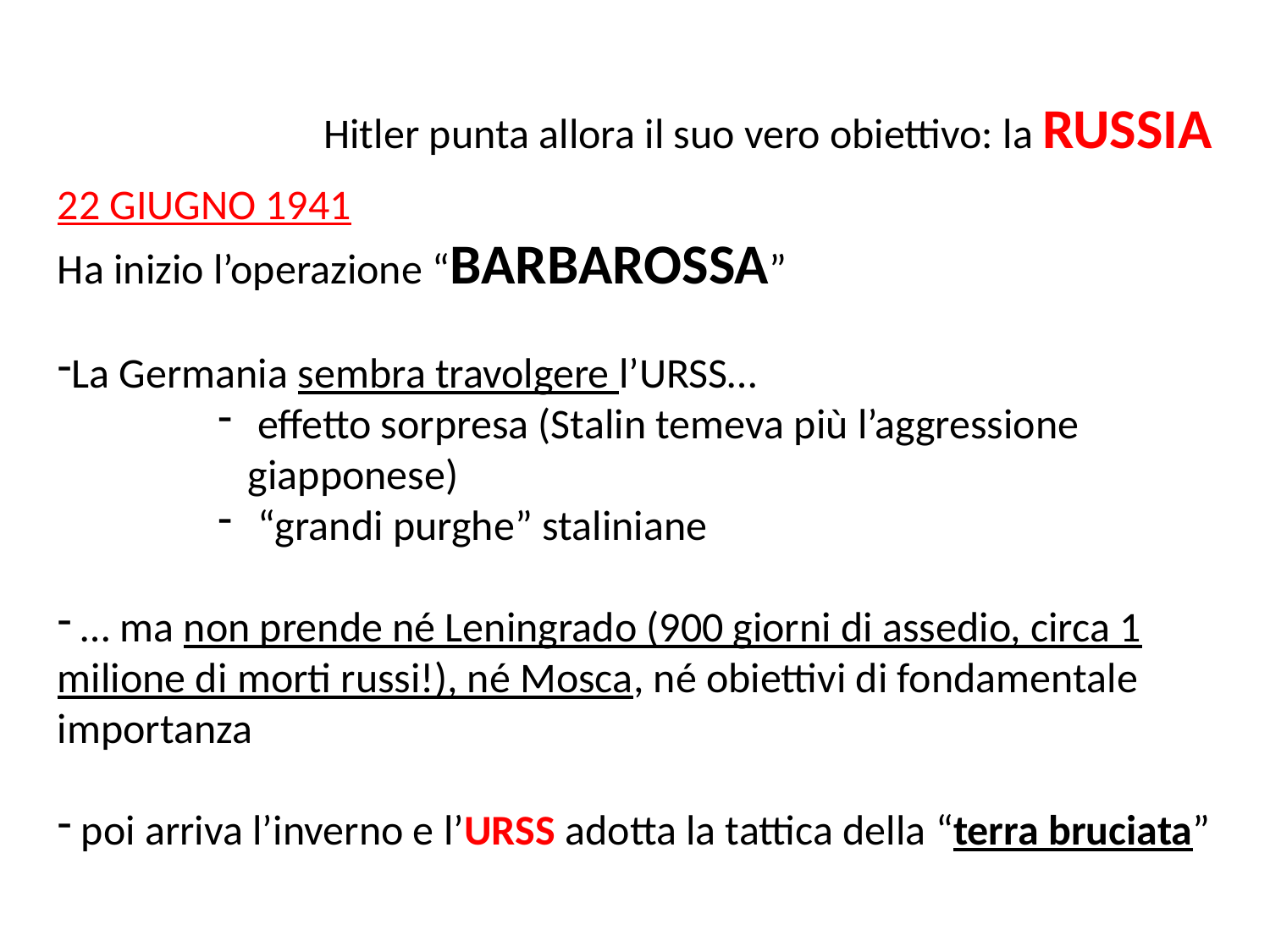

Hitler punta allora il suo vero obiettivo: la RUSSIA

22 GIUGNO 1941
Ha inizio l’operazione “BARBAROSSA”

La Germania sembra travolgere l’URSS…
 effetto sorpresa (Stalin temeva più l’aggressione giapponese)
 “grandi purghe” staliniane

 … ma non prende né Leningrado (900 giorni di assedio, circa 1 milione di morti russi!), né Mosca, né obiettivi di fondamentale importanza

 poi arriva l’inverno e l’URSS adotta la tattica della “terra bruciata”